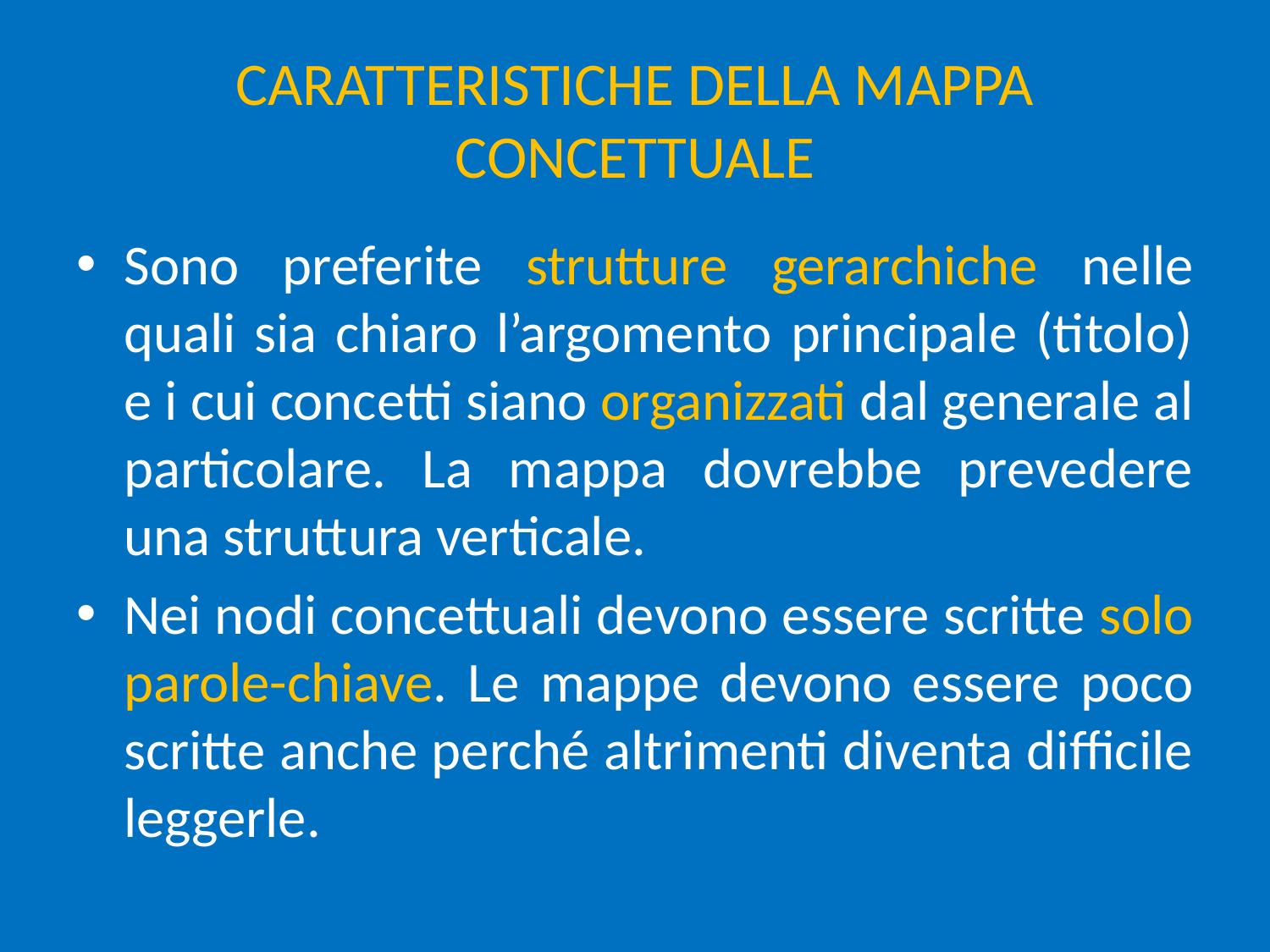

# CARATTERISTICHE DELLA MAPPA CONCETTUALE
Sono preferite strutture gerarchiche nelle quali sia chiaro l’argomento principale (titolo) e i cui concetti siano organizzati dal generale al particolare. La mappa dovrebbe prevedere una struttura verticale.
Nei nodi concettuali devono essere scritte solo parole-chiave. Le mappe devono essere poco scritte anche perché altrimenti diventa difficile leggerle.